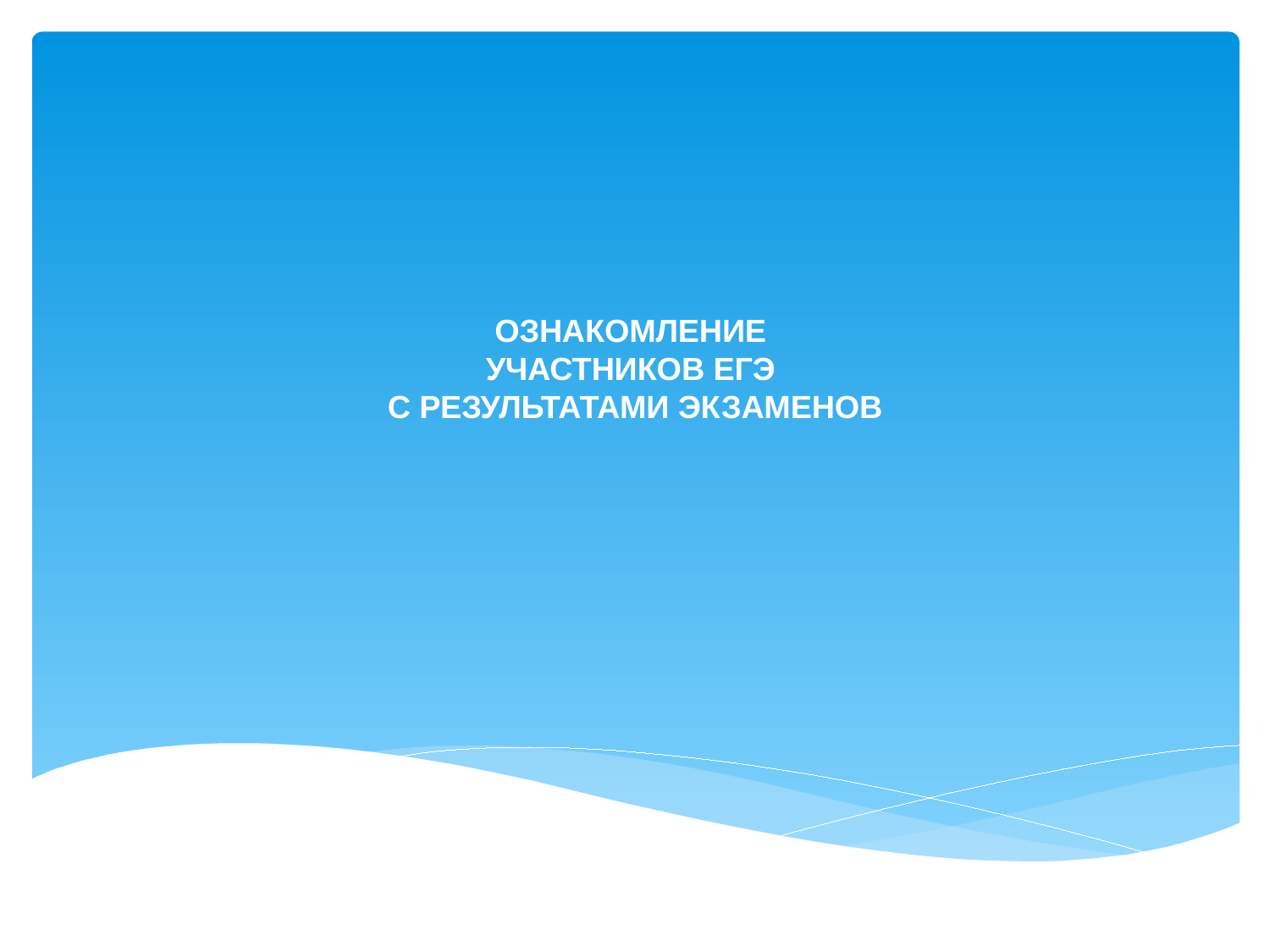

# ОЗНАКОМЛЕНИЕ УЧАСТНИКОВ ЕГЭ С РЕЗУЛЬТАТАМИ ЭКЗАМЕНОВ